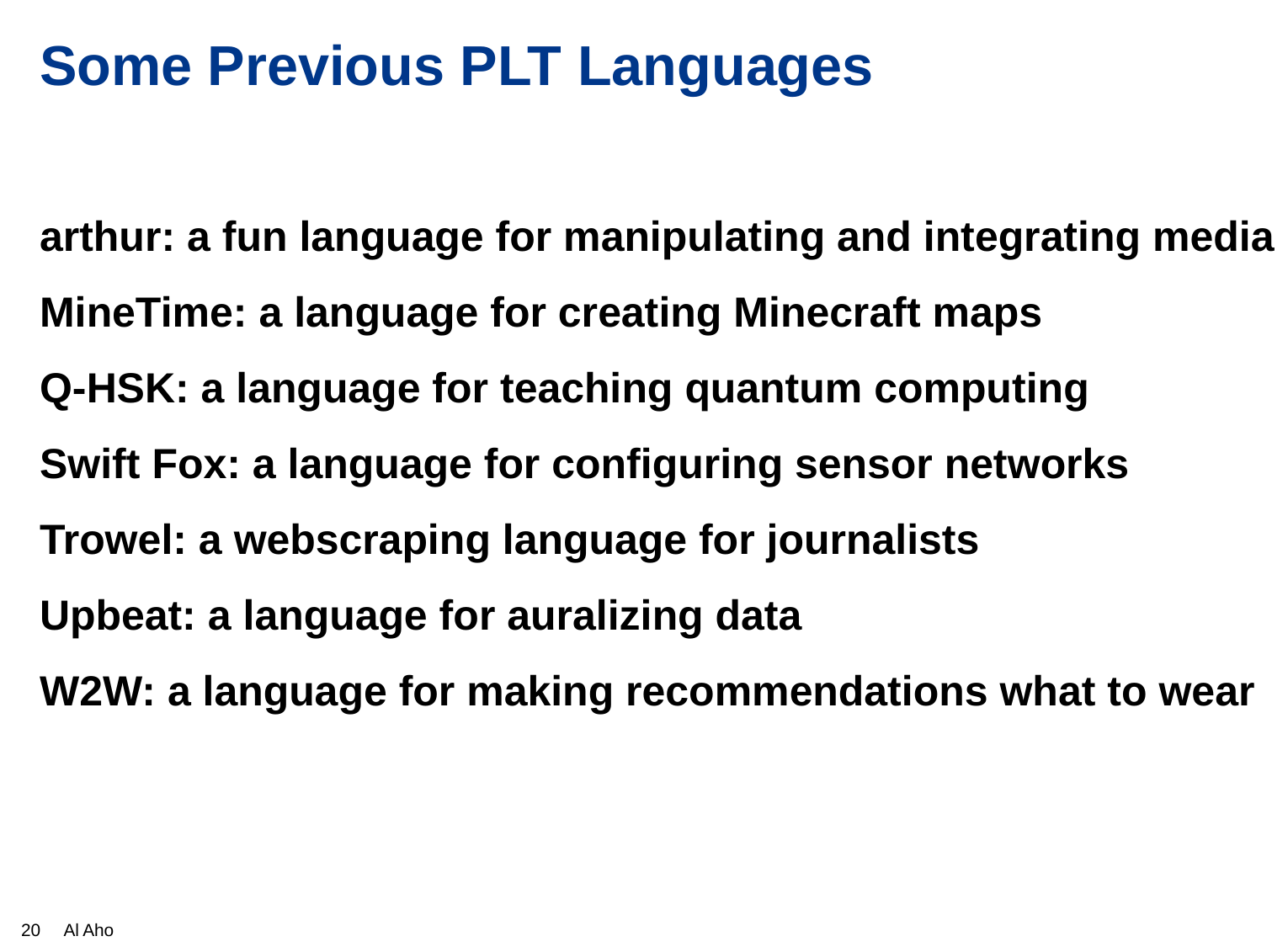

# Some Previous PLT Languages

arthur: a fun language for manipulating and integrating media
MineTime: a language for creating Minecraft maps
Q-HSK: a language for teaching quantum computing
Swift Fox: a language for configuring sensor networks
Trowel: a webscraping language for journalists
Upbeat: a language for auralizing data
W2W: a language for making recommendations what to wear